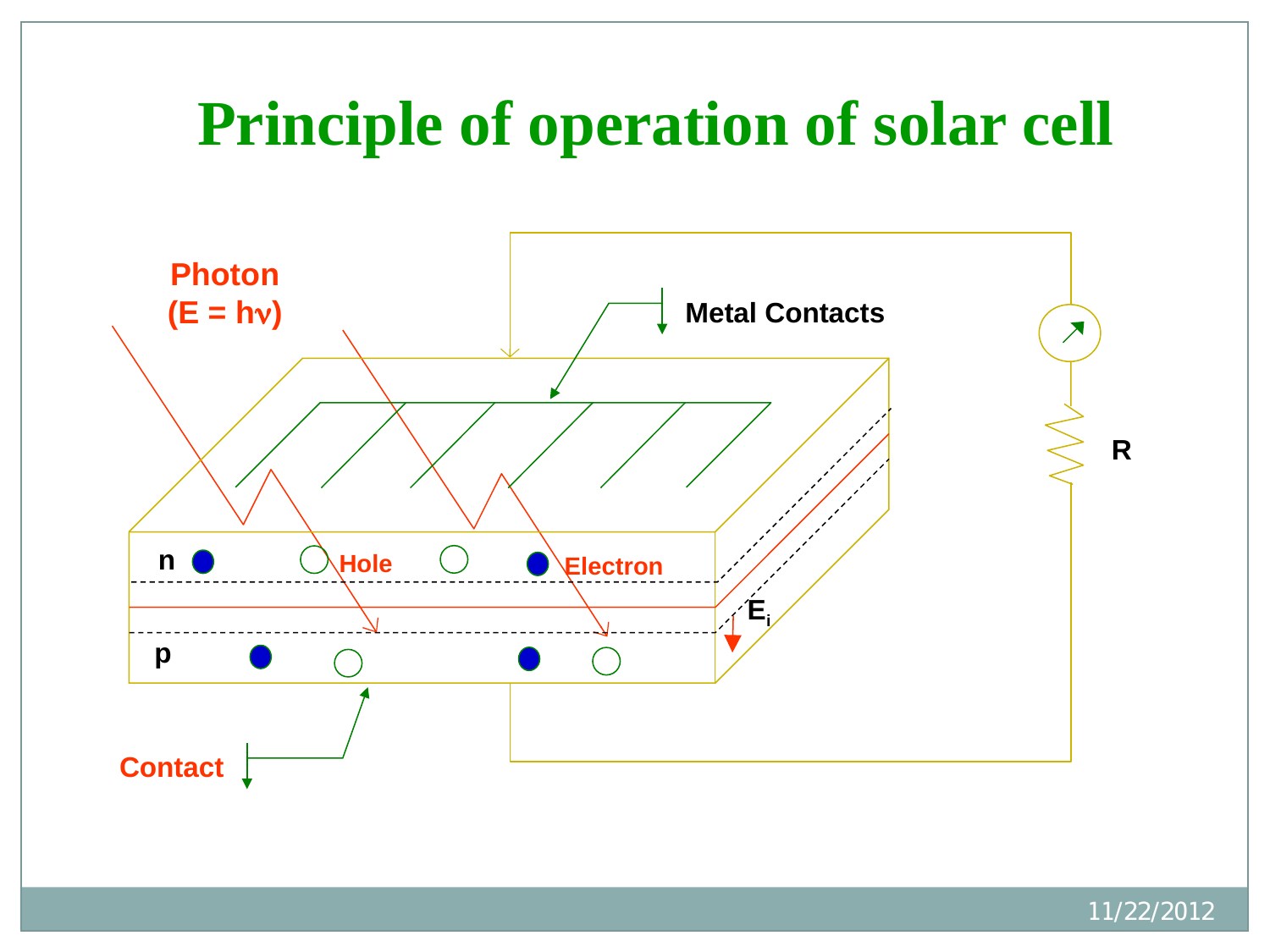

Principle of operation of solar cell

Metal Contacts

n
Hole
Electron

Ei

p

Contact
R
Photon
(E = hν)

11/22/2012